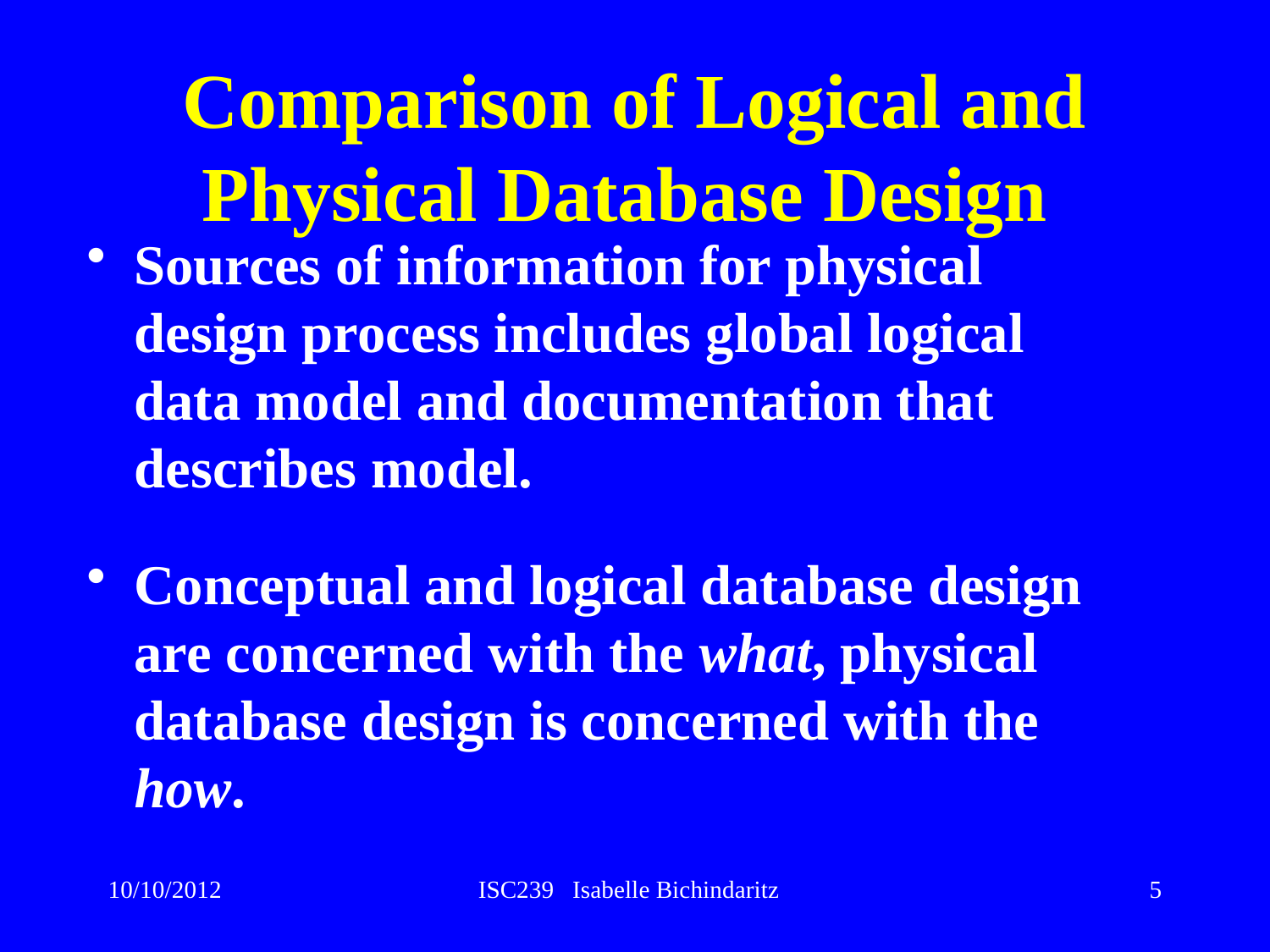

# Comparison of Logical and Physical Database Design
Sources of information for physical design process includes global logical data model and documentation that describes model.

Conceptual and logical database design are concerned with the what, physical database design is concerned with the how.
10/10/2012
ISC239   Isabelle Bichindaritz
5